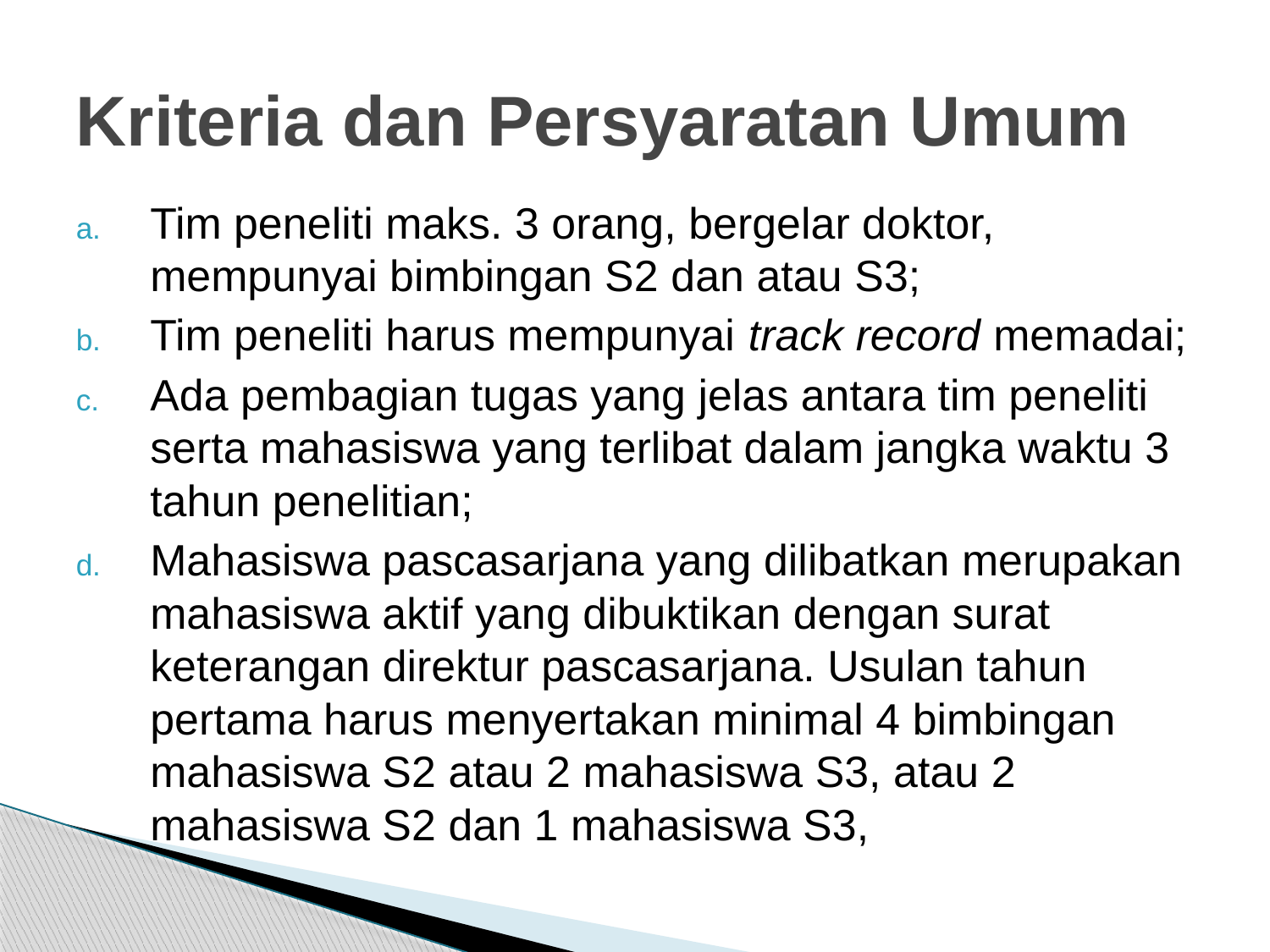

# Kriteria dan Persyaratan Umum
Tim peneliti maks. 3 orang, bergelar doktor, mempunyai bimbingan S2 dan atau S3;
Tim peneliti harus mempunyai track record memadai;
Ada pembagian tugas yang jelas antara tim peneliti serta mahasiswa yang terlibat dalam jangka waktu 3 tahun penelitian;
Mahasiswa pascasarjana yang dilibatkan merupakan mahasiswa aktif yang dibuktikan dengan surat keterangan direktur pascasarjana. Usulan tahun pertama harus menyertakan minimal 4 bimbingan mahasiswa S2 atau 2 mahasiswa S3, atau 2 mahasiswa S2 dan 1 mahasiswa S3,